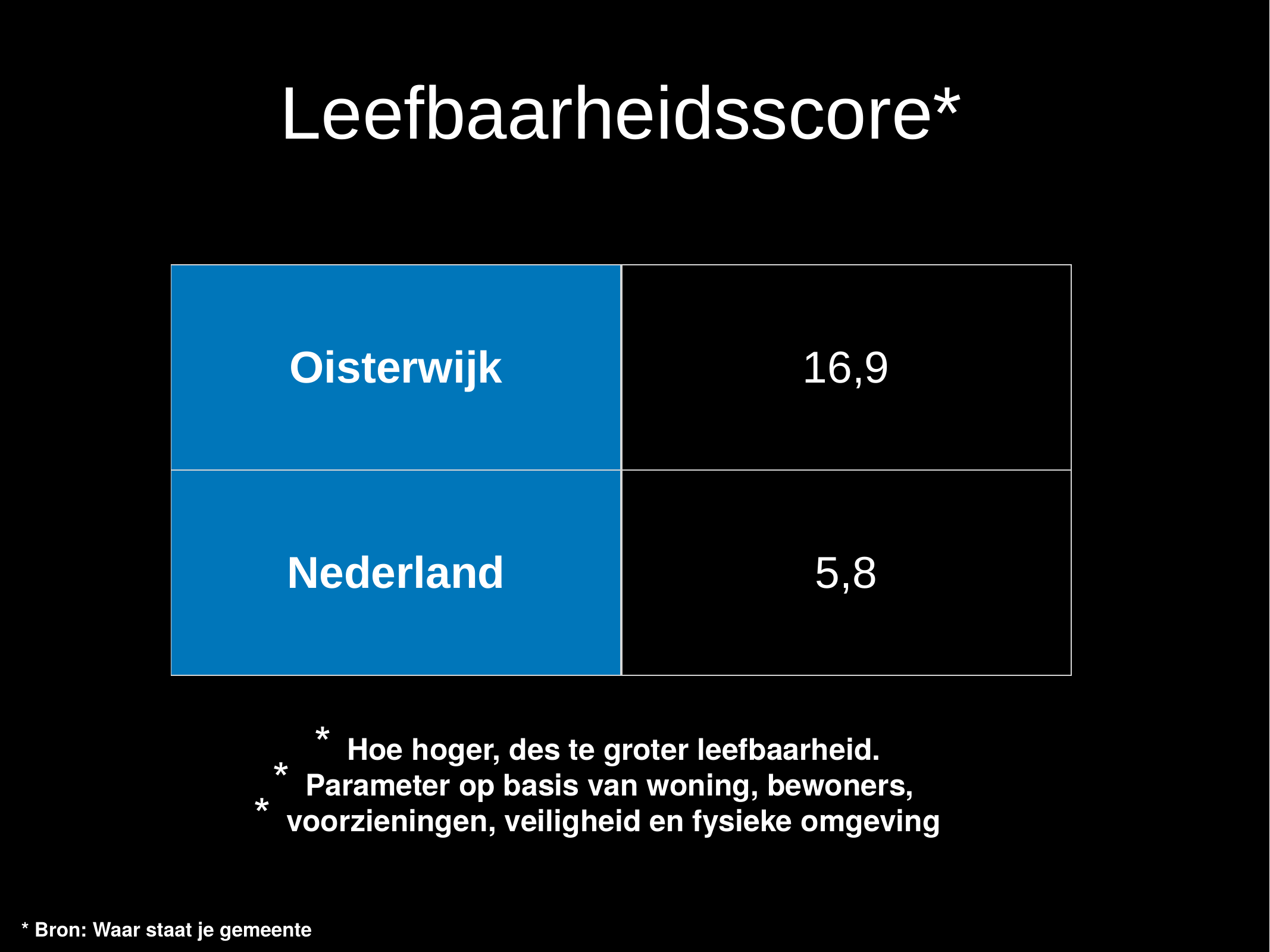

# Leefbaarheidsscore*
| Oisterwijk | 16,9 |
| --- | --- |
| Nederland | 5,8 |
Hoe hoger, des te groter leefbaarheid.
Parameter op basis van woning, bewoners,
voorzieningen, veiligheid en fysieke omgeving
* Bron: Waar staat je gemeente